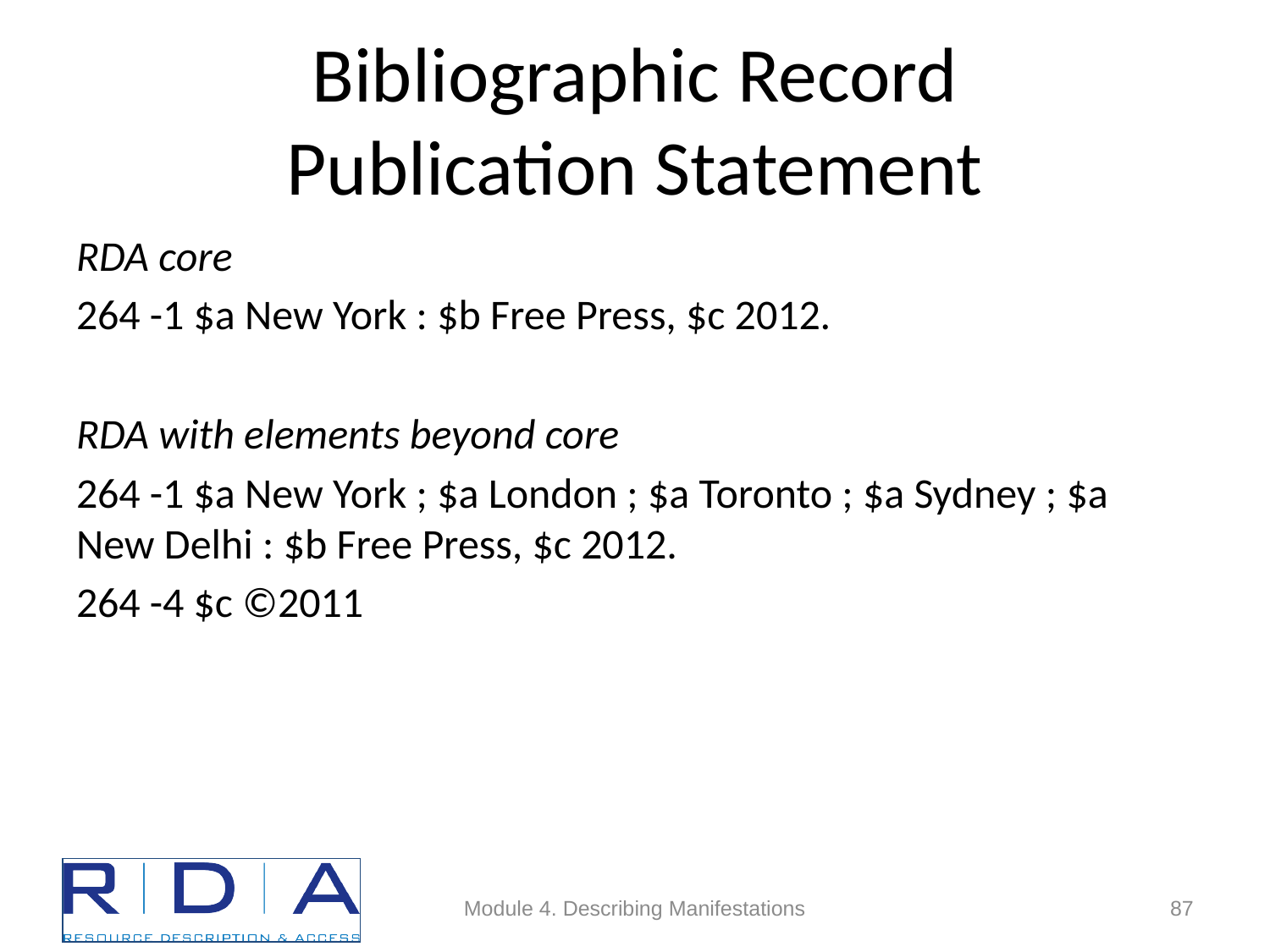

# Bibliographic Record Publication Statement
RDA core
264 -1 $a New York : $b Free Press, $c 2012.

RDA with elements beyond core
264 -1 $a New York ; $a London ; $a Toronto ; $a Sydney ; $a New Delhi : $b Free Press, $c 2012.
264 -4 $c ©2011

Module 4. Describing Manifestations
87